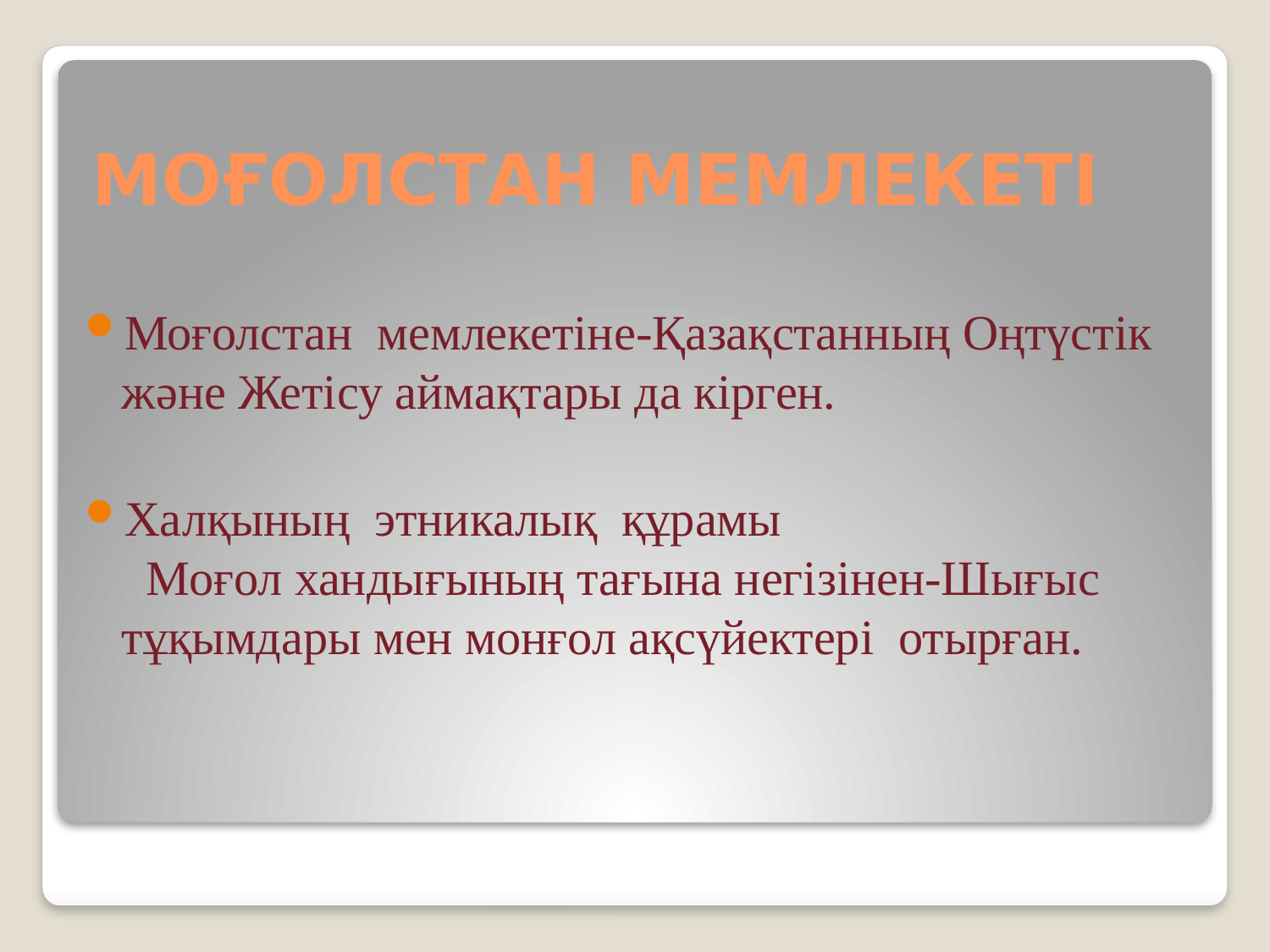

# МОҒОЛСТАН МЕМЛЕКЕТІ
Моғолстан  мемлекетіне-Қазақстанның Оңтүстік және Жетісу аймақтары да кірген.

Халқының  этникалық  құрамы                                    Моғол хандығының тағына негізінен-Шығыс тұқымдары мен монғол ақсүйектері  отырған.